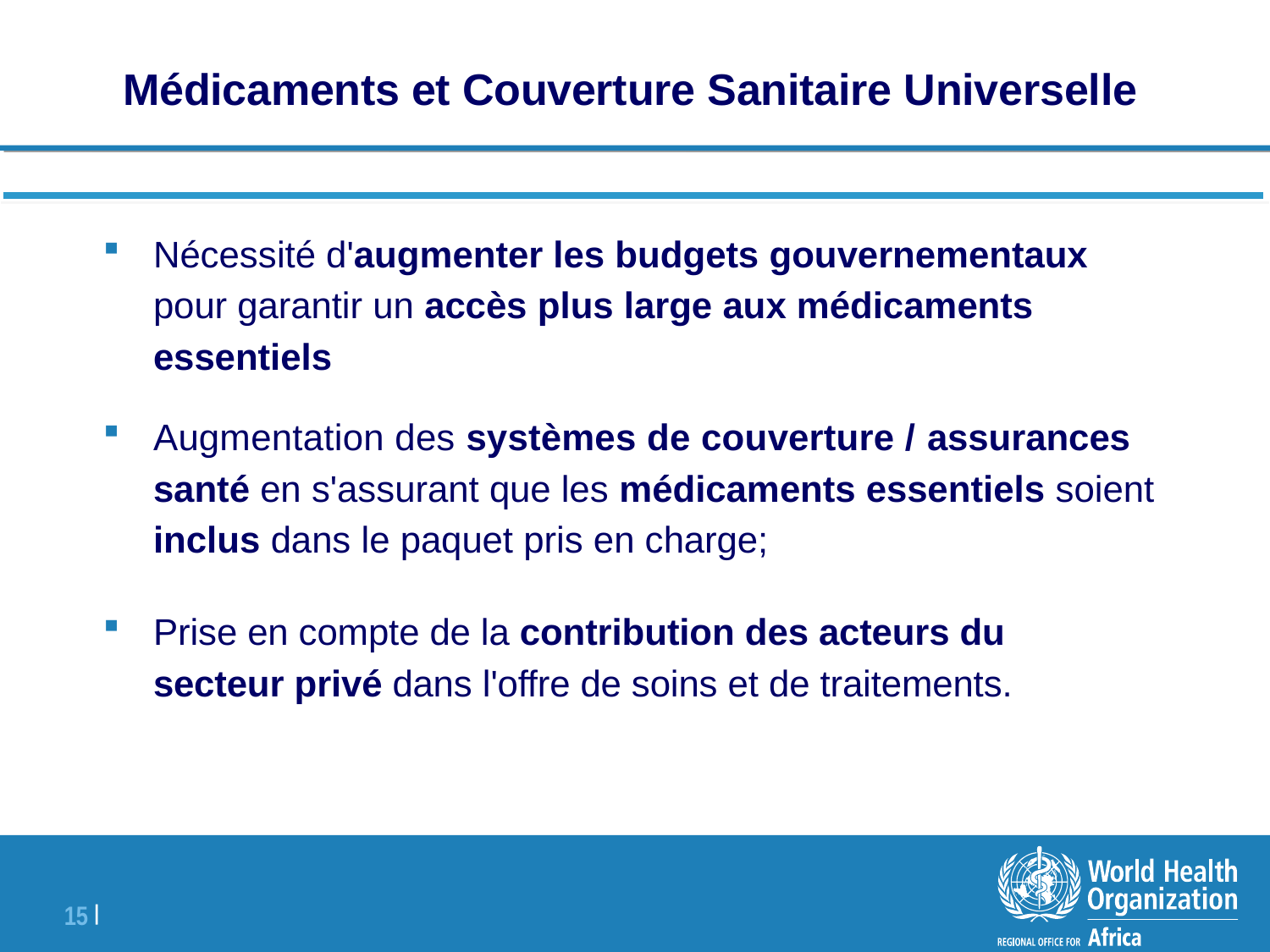

Médicaments et Couverture Sanitaire Universelle
Nécessité d'augmenter les budgets gouvernementaux pour garantir un accès plus large aux médicaments essentiels
Augmentation des systèmes de couverture / assurances santé en s'assurant que les médicaments essentiels soient inclus dans le paquet pris en charge;
Prise en compte de la contribution des acteurs du secteur privé dans l'offre de soins et de traitements.